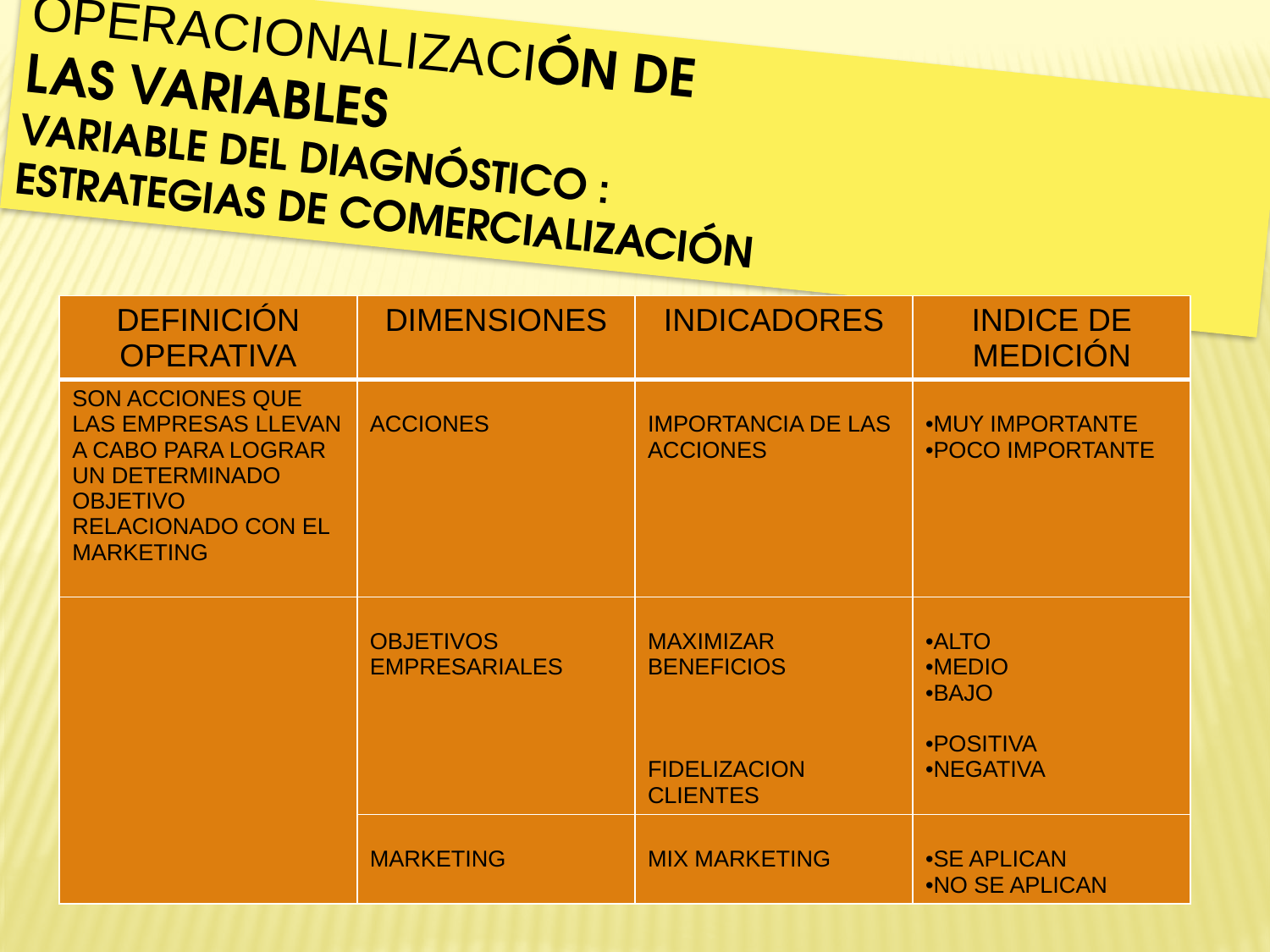

# OPERACIONALIZACIÓN DE LAS VARIABLES VARIABLE DEL DIAGNÓSTICO : ESTRATEGIAS DE COMERCIALIZACIÓN
| DEFINICIÓN OPERATIVA | DIMENSIONES | INDICADORES | INDICE DE MEDICIÓN |
| --- | --- | --- | --- |
| SON ACCIONES QUE LAS EMPRESAS LLEVAN A CABO PARA LOGRAR UN DETERMINADO OBJETIVO RELACIONADO CON EL MARKETING | ACCIONES | IMPORTANCIA DE LAS ACCIONES | MUY IMPORTANTE POCO IMPORTANTE |
|  | OBJETIVOS EMPRESARIALES | MAXIMIZAR BENEFICIOS FIDELIZACION CLIENTES | ALTO MEDIO BAJO POSITIVA NEGATIVA |
|  | MARKETING | MIX MARKETING | SE APLICAN NO SE APLICAN |